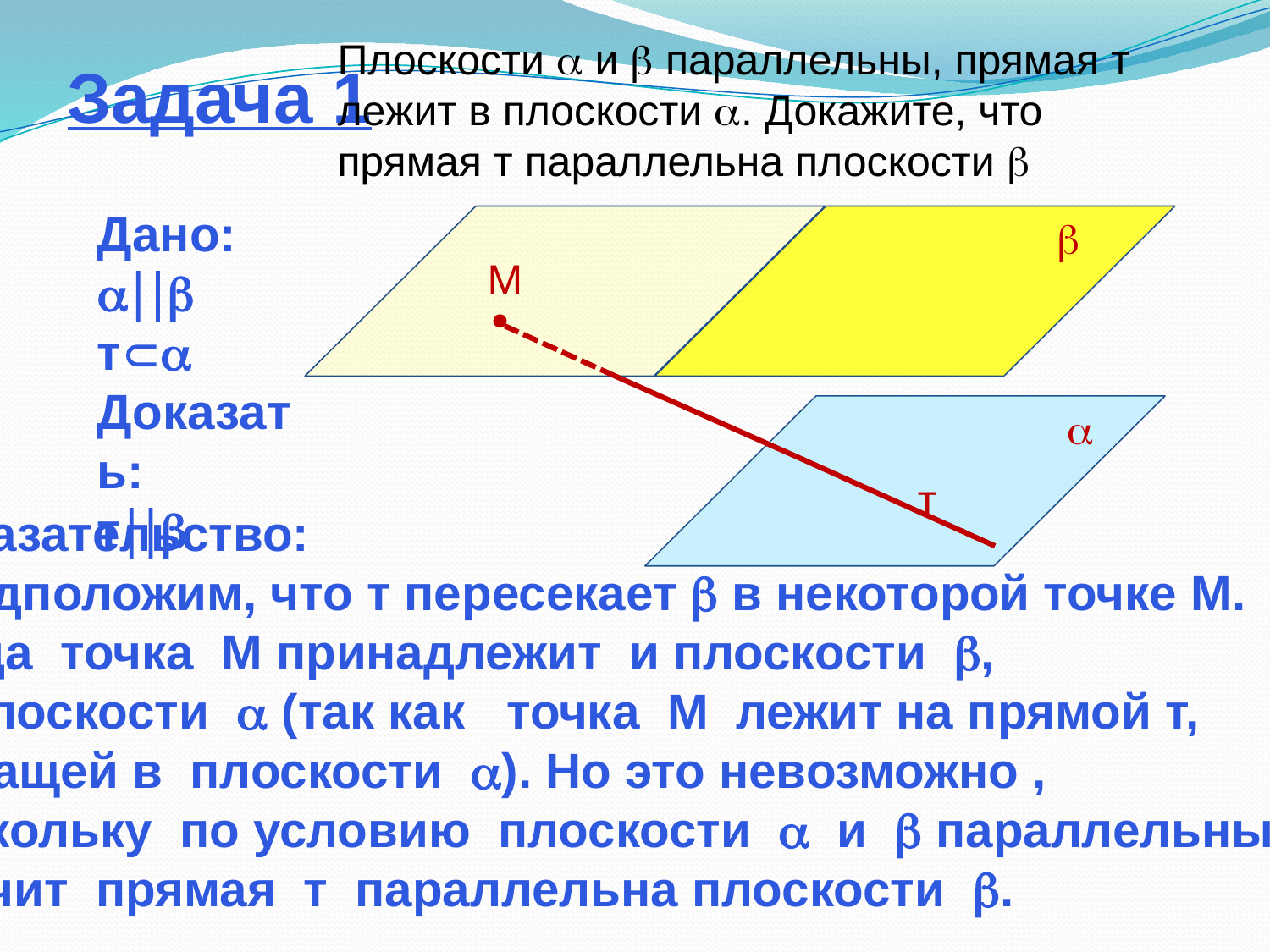

Плоскости α и β параллельны, прямая т лежит в плоскости α. Докажите, что прямая т параллельна плоскости β
Задача 1
Дано:
α||β
т⊂α
Доказать:
т||β

β
М

α
т
Доказательство:
Предположим, что т пересекает β в некоторой точке М.
Тогда  точка  М принадлежит  и плоскости  β,
и  плоскости  α (так как   точка  М  лежит на прямой т,
лежащей в  плоскости  α). Но это невозможно ,
поскольку  по условию  плоскости  α  и  β параллельны.
Значит  прямая  т  параллельна плоскости  β.